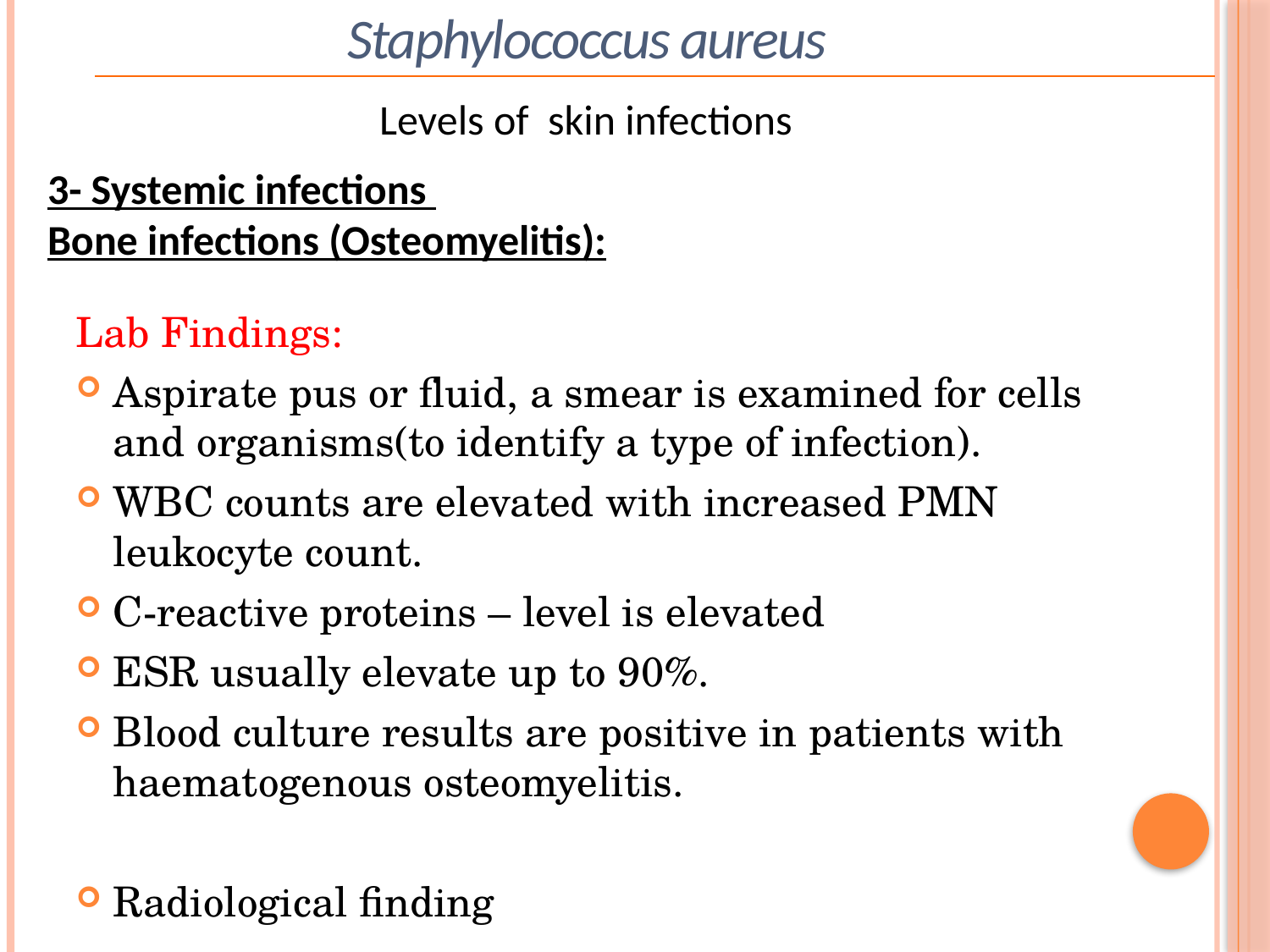

Staphylococcus aureus
 Levels of  skin infections
3- Systemic infections
Bone infections (Osteomyelitis):
Lab Findings:
Aspirate pus or fluid, a smear is examined for cells and organisms(to identify a type of infection).
WBC counts are elevated with increased PMN leukocyte count.
C-reactive proteins – level is elevated
ESR usually elevate up to 90%.
Blood culture results are positive in patients with haematogenous osteomyelitis.

Radiological finding